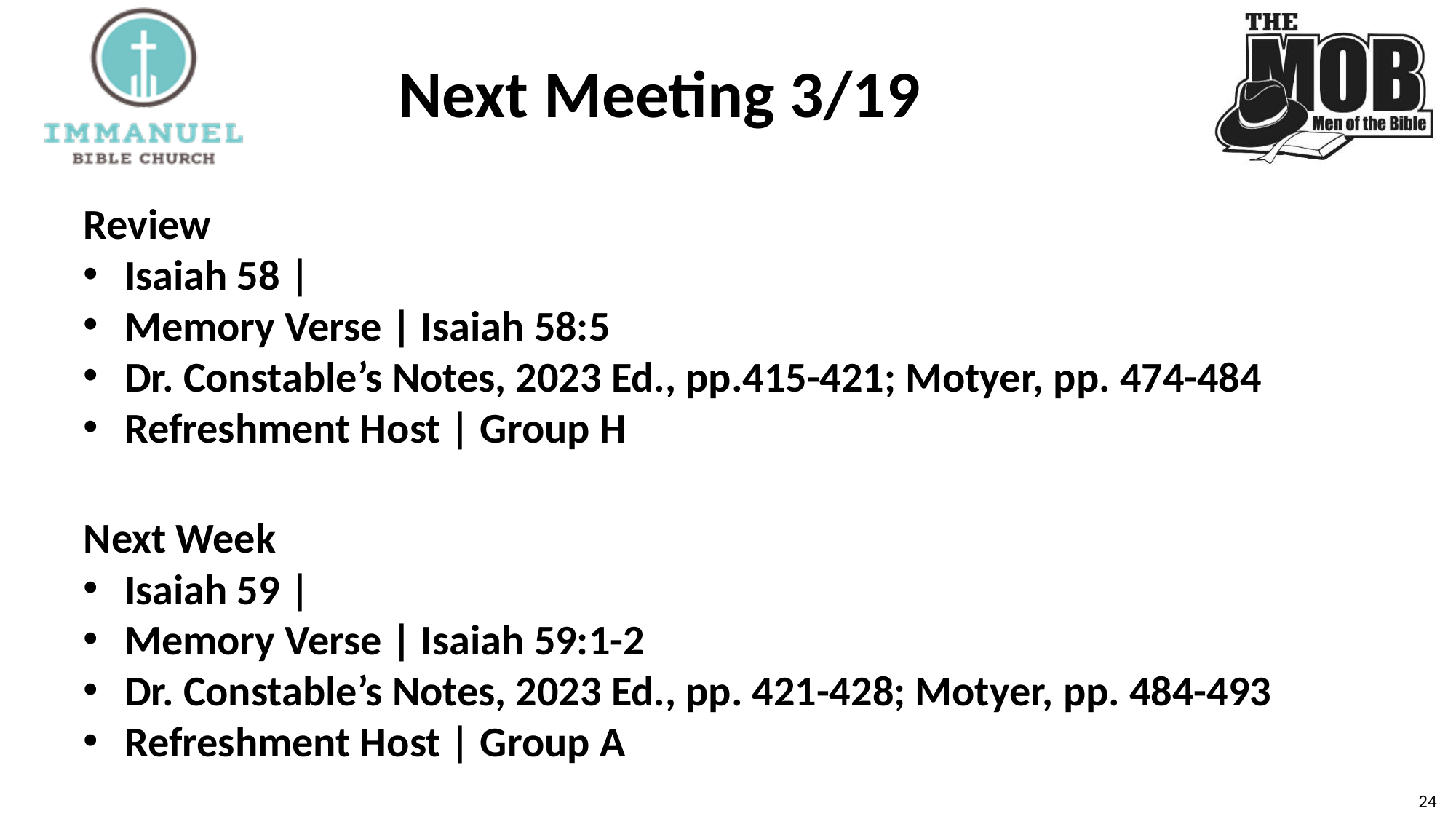

# Next Meeting 3/19
Review
Isaiah 58 |
Memory Verse | Isaiah 58:5
Dr. Constable’s Notes, 2023 Ed., pp.415-421; Motyer, pp. 474-484
Refreshment Host | Group H

Next Week
Isaiah 59 |
Memory Verse | Isaiah 59:1-2
Dr. Constable’s Notes, 2023 Ed., pp. 421-428; Motyer, pp. 484-493
Refreshment Host | Group A

24